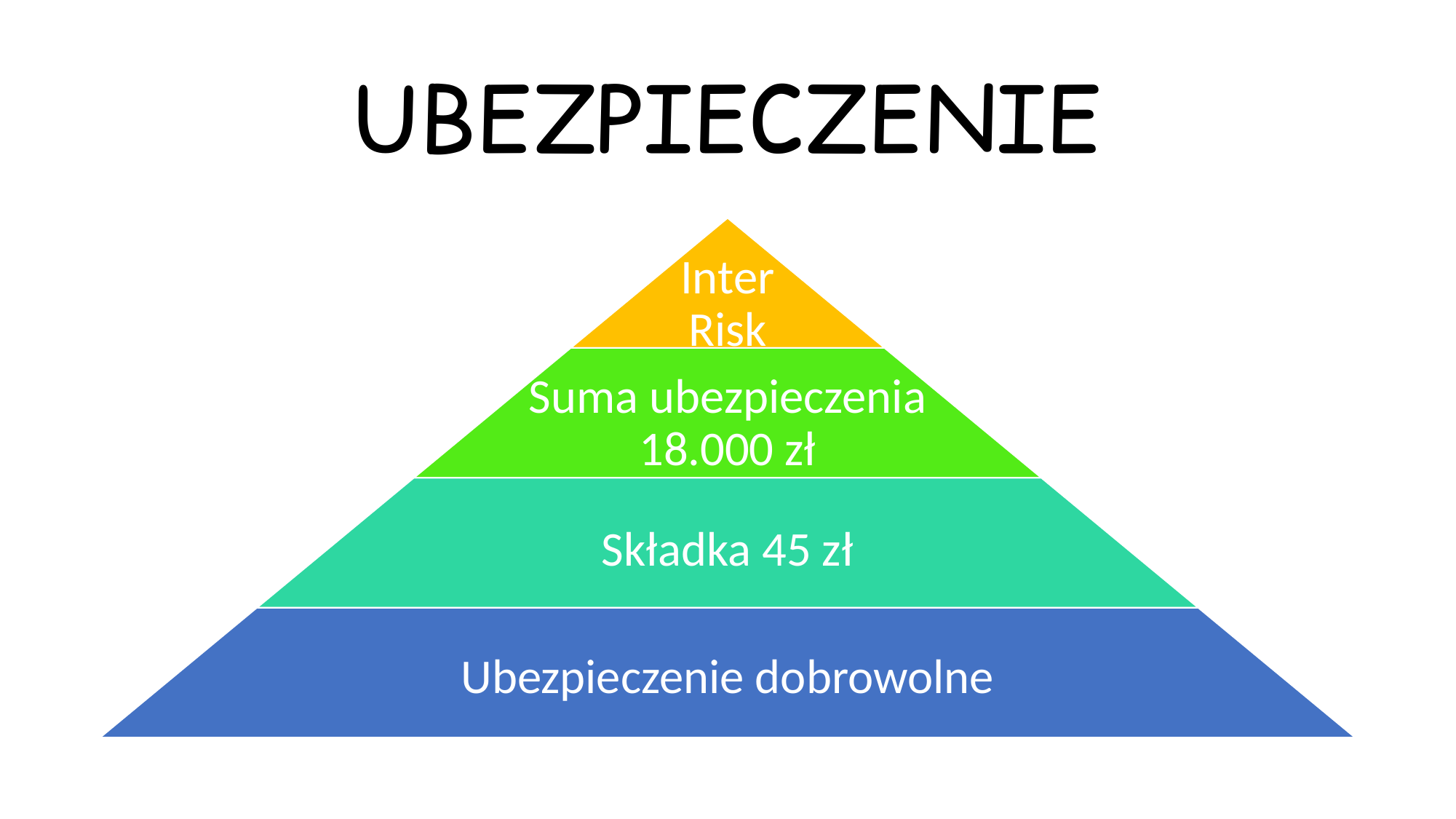

# UBEZPIECZENIE
InterRisk
Suma ubezpieczenia 18.000 zł
Składka 45 zł
Ubezpieczenie dobrowolne